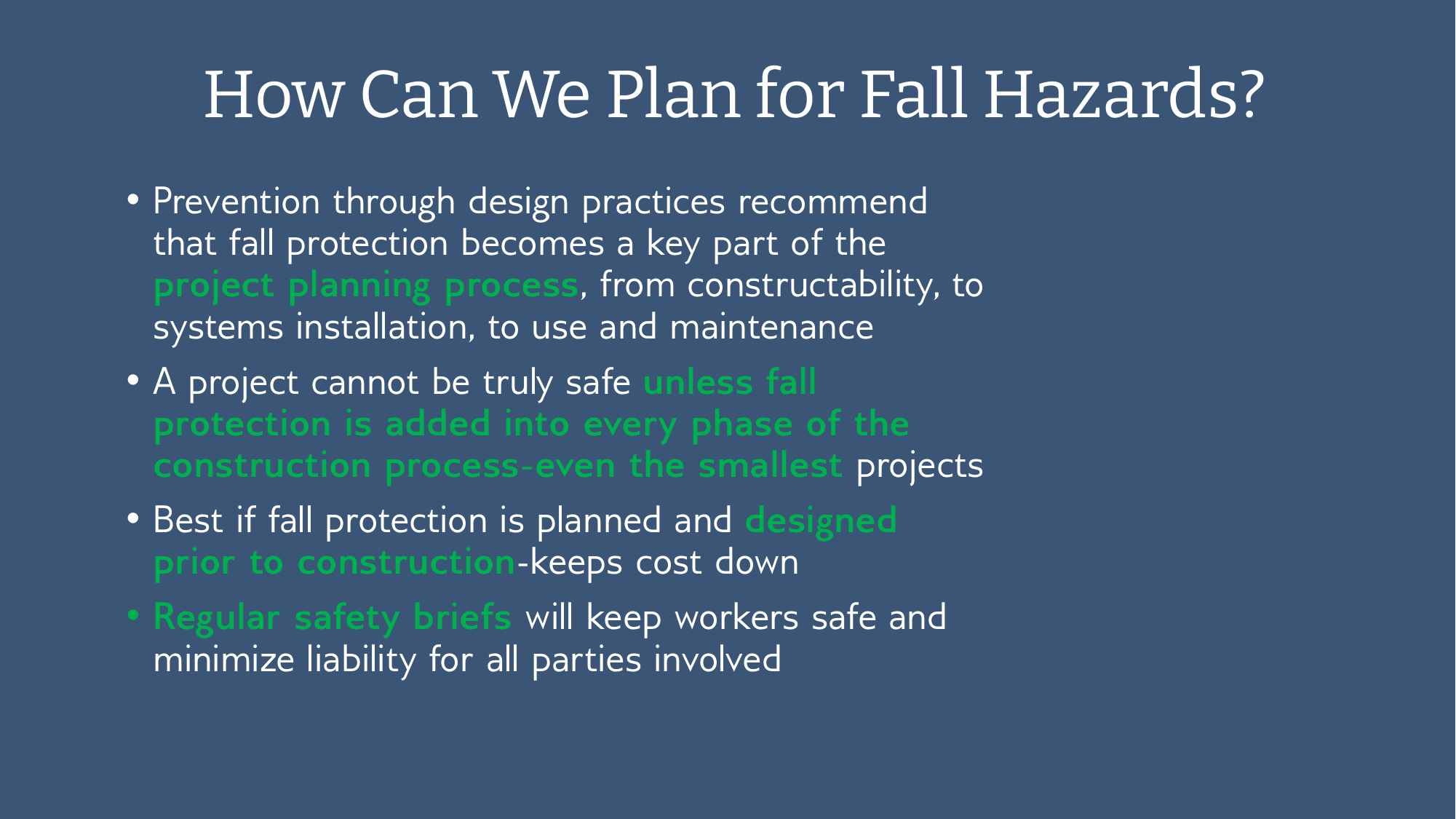

# How Can We Plan for Fall Hazards?
Prevention through design practices recommend that fall protection becomes a key part of the project planning process, from constructability, to systems installation, to use and maintenance
A project cannot be truly safe unless fall protection is added into every phase of the construction process-even the smallest projects
Best if fall protection is planned and designed prior to construction-keeps cost down
Regular safety briefs will keep workers safe and minimize liability for all parties involved